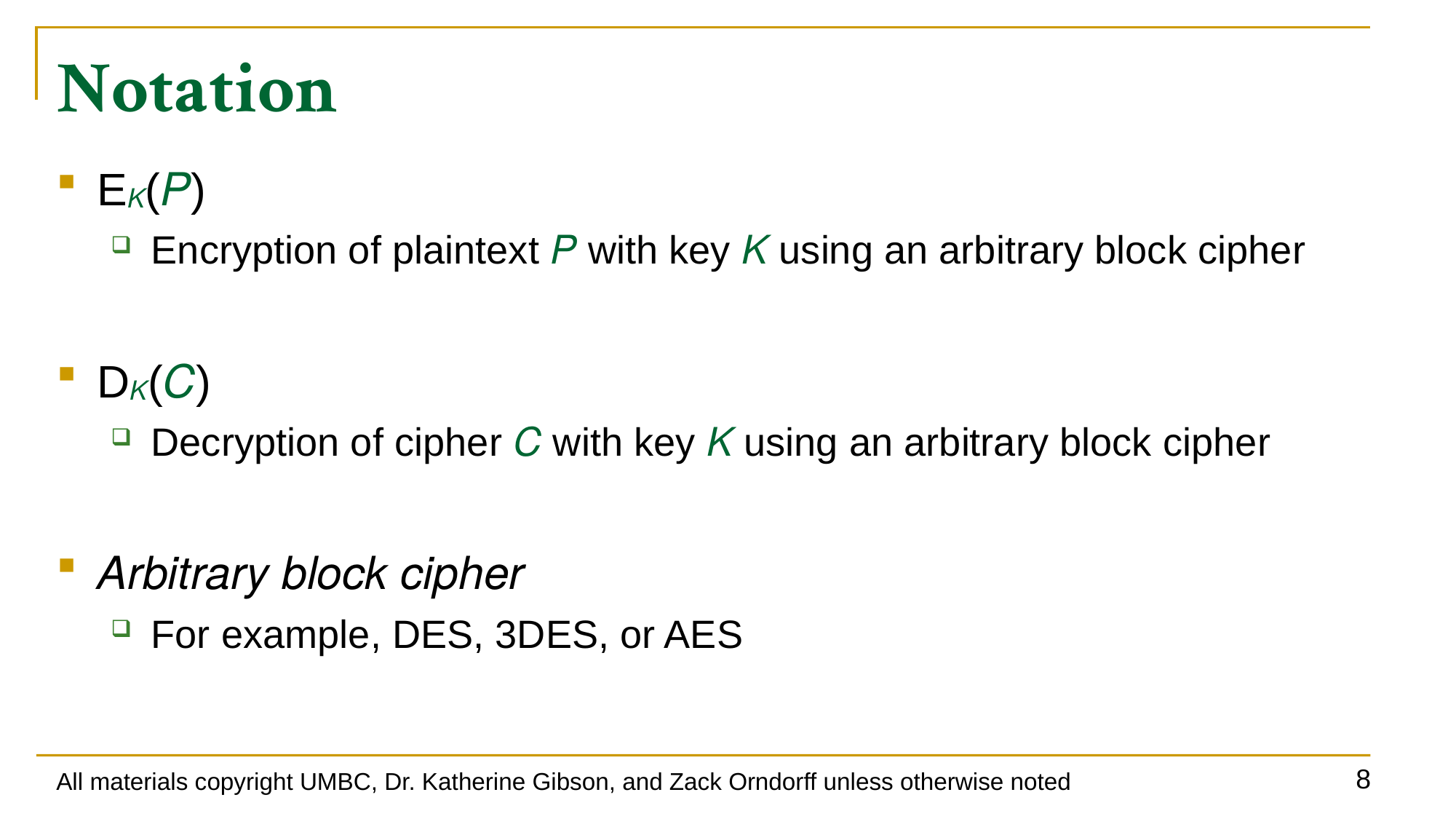

# Notation
EK(P)
Encryption of plaintext P with key K using an arbitrary block cipher

DK(C)
Decryption of cipher C with key K using an arbitrary block cipher

Arbitrary block cipher
For example, DES, 3DES, or AES